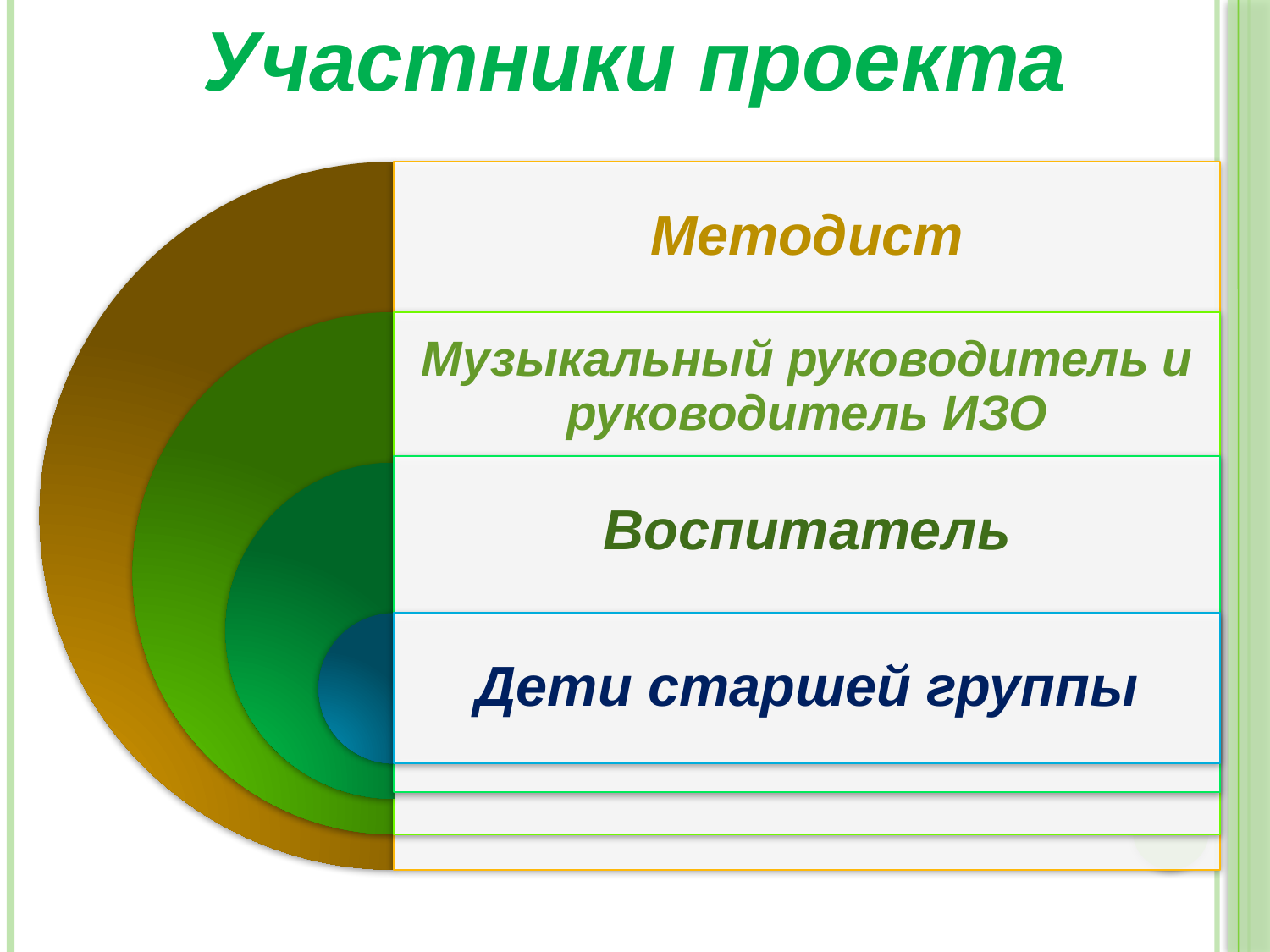

Участники проекта
Методист
Музыкальный руководитель и руководитель ИЗО
Воспитатель
Дети старшей группы